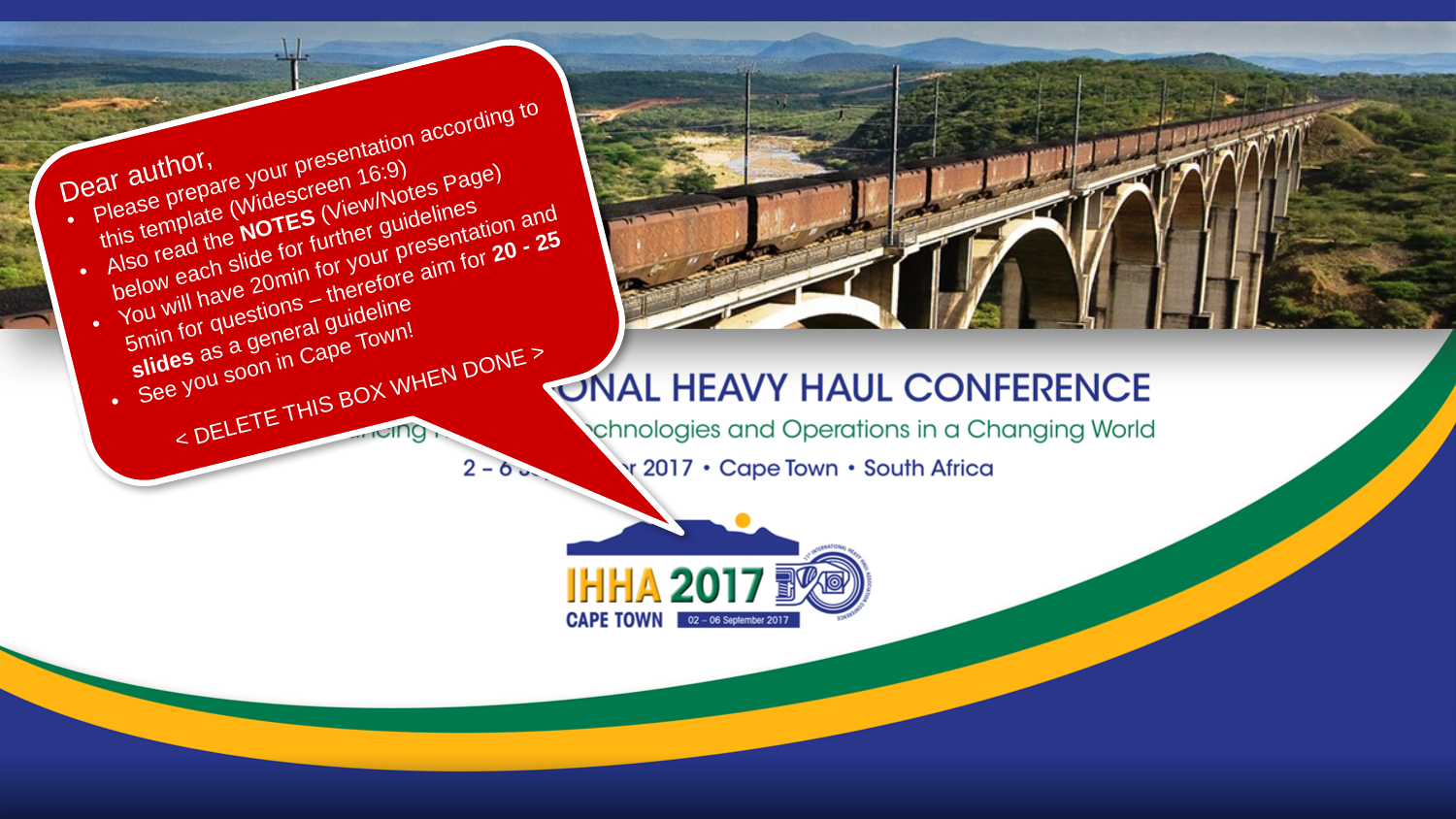

Dear author,
Please prepare your presentation according to this template (Widescreen 16:9)
Also read the NOTES (View/Notes Page) below each slide for further guidelines
You will have 20min for your presentation and 5min for questions – therefore aim for 20 - 25 slides as a general guideline
See you soon in Cape Town!

< DELETE THIS BOX WHEN DONE >